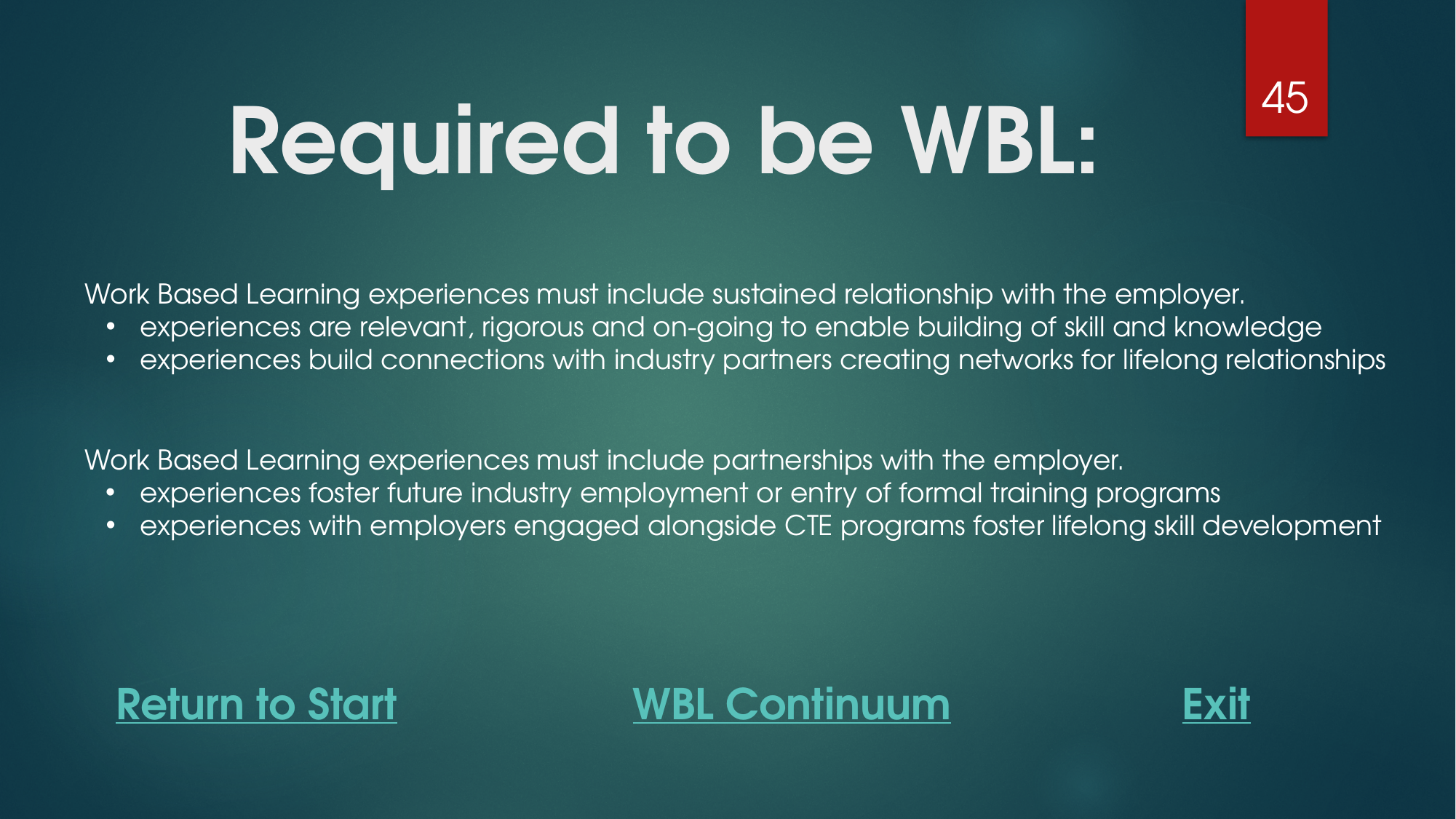

# Required to be WBL
45
Required to be WBL:
Work Based Learning experiences must include sustained relationship with the employer.
experiences are relevant, rigorous and on-going to enable building of skill and knowledge
experiences build connections with industry partners creating networks for lifelong relationships
Work Based Learning experiences must include partnerships with the employer.
experiences foster future industry employment or entry of formal training programs
experiences with employers engaged alongside CTE programs foster lifelong skill development
Return to Start
WBL Continuum
Exit